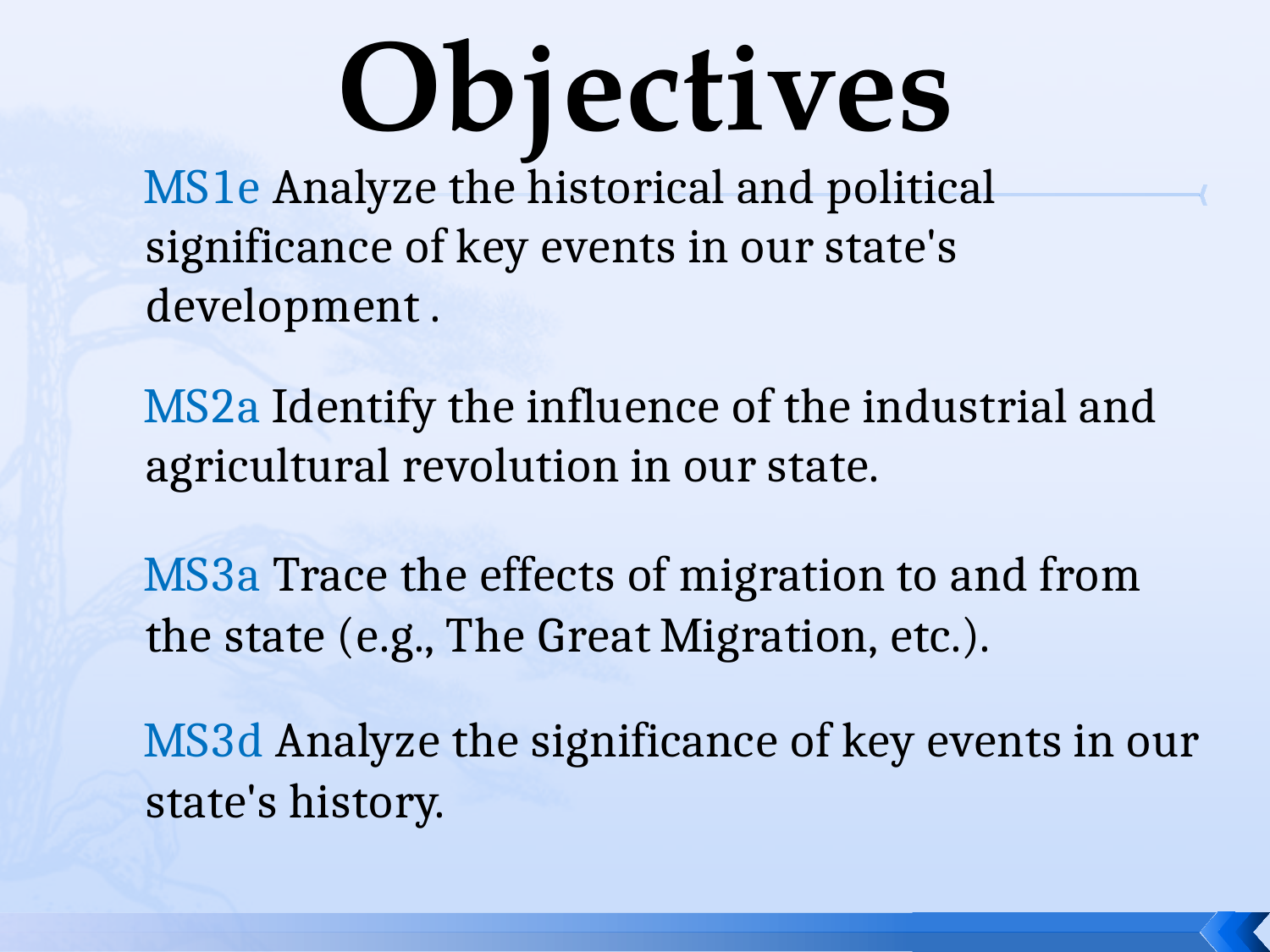

# Objectives
	MS1e Analyze the historical and political significance of key events in our state's development .

	MS2a Identify the influence of the industrial and agricultural revolution in our state.

	MS3a Trace the effects of migration to and from the state (e.g., The Great Migration, etc.).

	MS3d Analyze the significance of key events in our state's history.